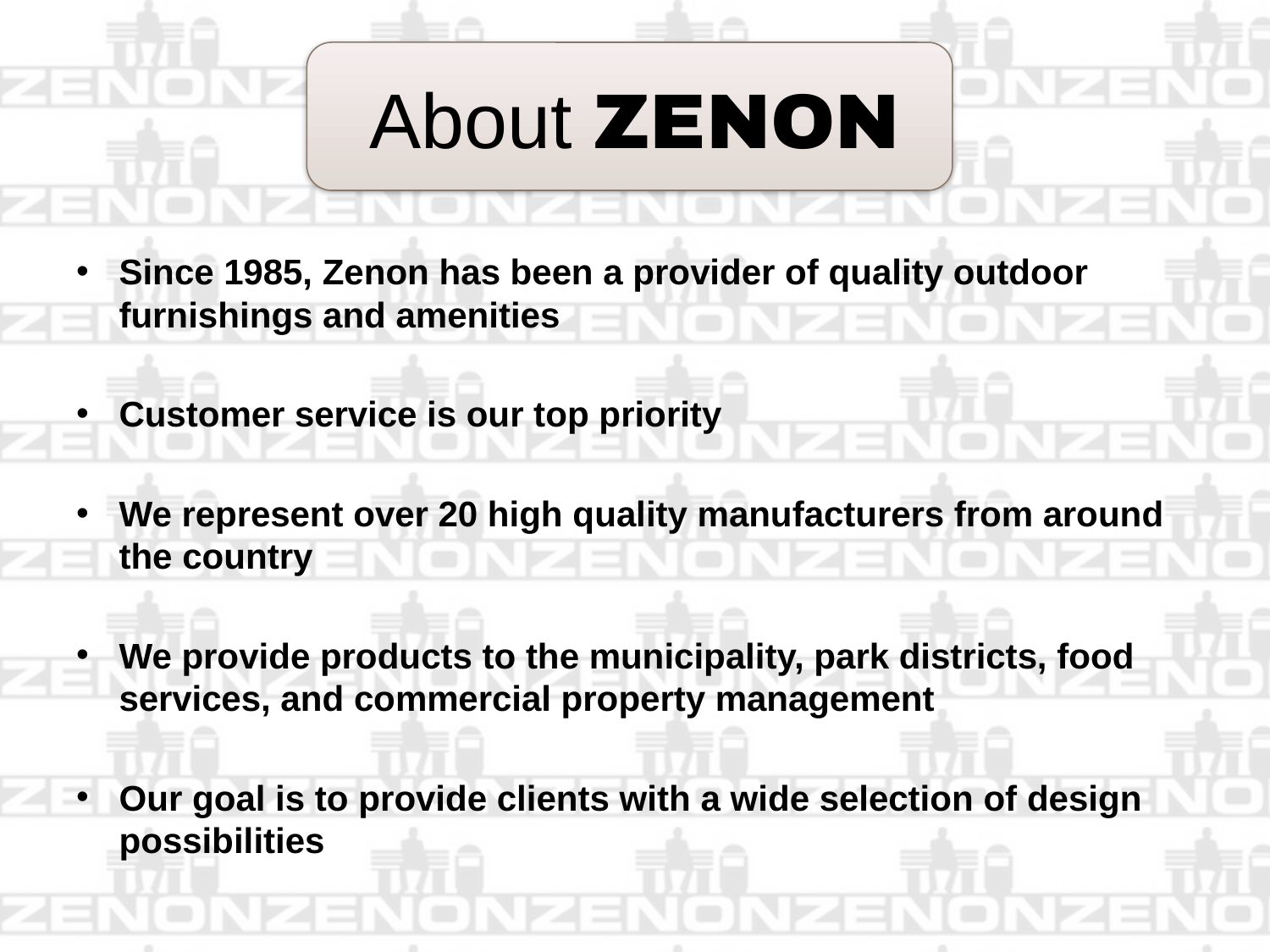

# About ZENON

Since 1985, Zenon has been a provider of quality outdoor furnishings and amenities

Customer service is our top priority

We represent over 20 high quality manufacturers from around the country

We provide products to the municipality, park districts, food services, and commercial property management

Our goal is to provide clients with a wide selection of design possibilities